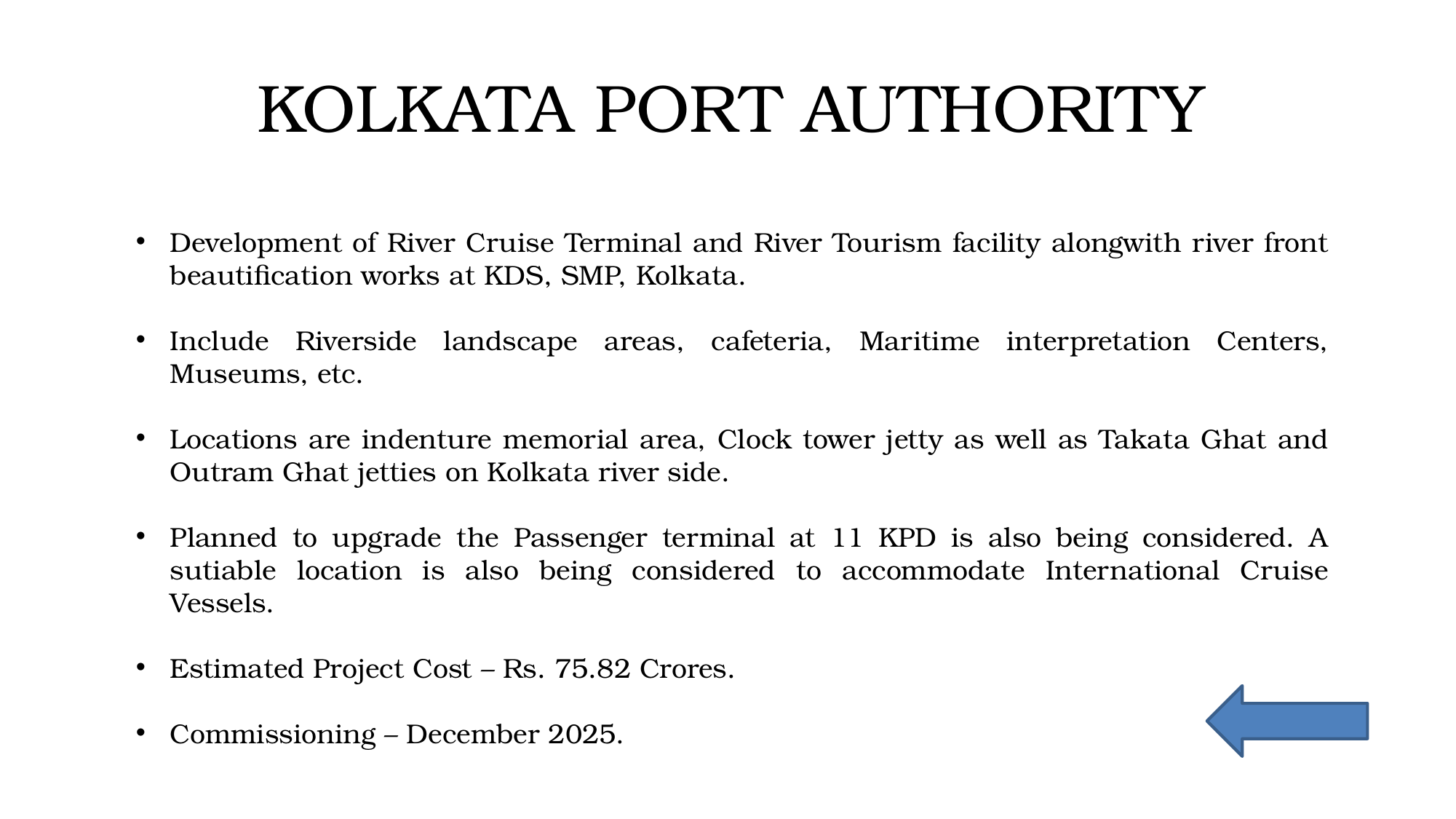

# KOLKATA PORT AUTHORITY
Development of River Cruise Terminal and River Tourism facility alongwith river front beautification works at KDS, SMP, Kolkata.

Include Riverside landscape areas, cafeteria, Maritime interpretation Centers, Museums, etc.

Locations are indenture memorial area, Clock tower jetty as well as Takata Ghat and Outram Ghat jetties on Kolkata river side.

Planned to upgrade the Passenger terminal at 11 KPD is also being considered. A sutiable location is also being considered to accommodate International Cruise Vessels.

Estimated Project Cost – Rs. 75.82 Crores.

Commissioning – December 2025.